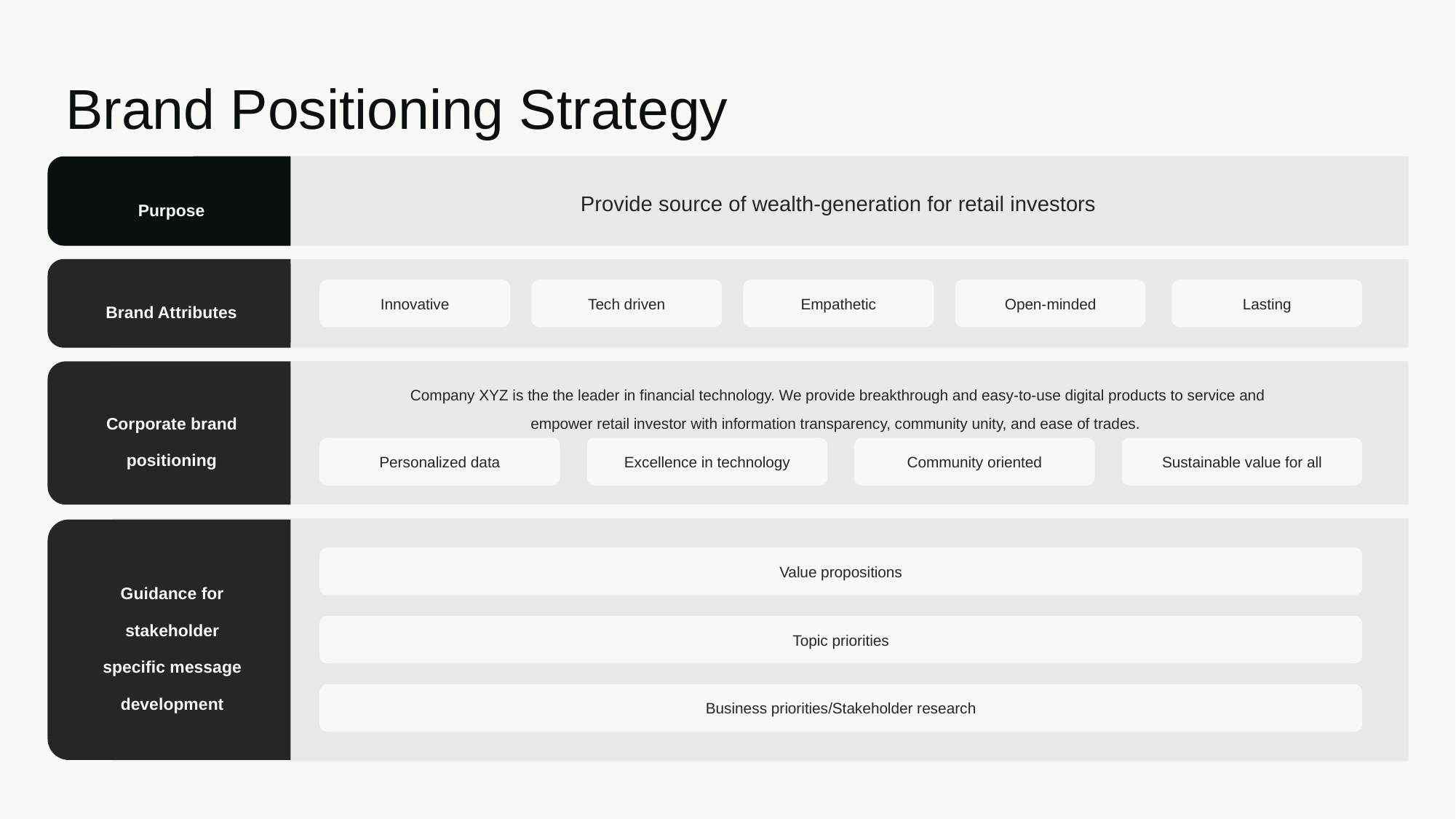

# Brand Positioning Strategy

Purpose

Provide source of wealth-generation for retail investors

Brand Attributes
Innovative
Tech driven
Empathetic
Open-minded
Lasting

Corporate brand
positioning
Company XYZ is the the leader in financial technology. We provide breakthrough and easy-to-use digital products to service and empower retail investor with information transparency, community unity, and ease of trades.
Personalized data
Excellence in technology
Community oriented
Sustainable value for all

Guidance for
stakeholder
specific message
development
Value propositions
Topic priorities
Business priorities/Stakeholder research